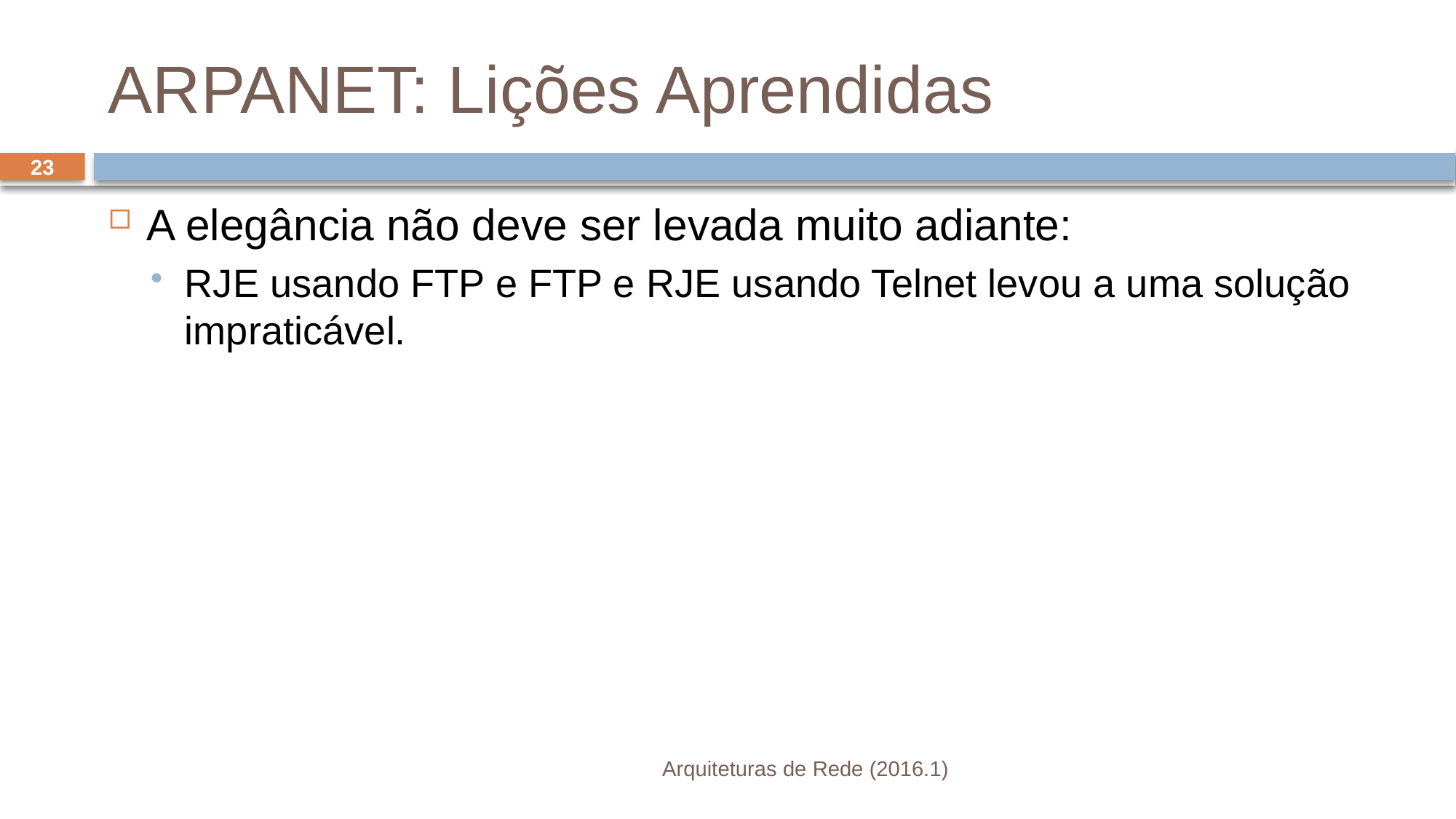

# ARPANET: Lições Aprendidas
23
A elegância não deve ser levada muito adiante:
RJE usando FTP e FTP e RJE usando Telnet levou a uma solução impraticável.
Arquiteturas de Rede (2016.1)